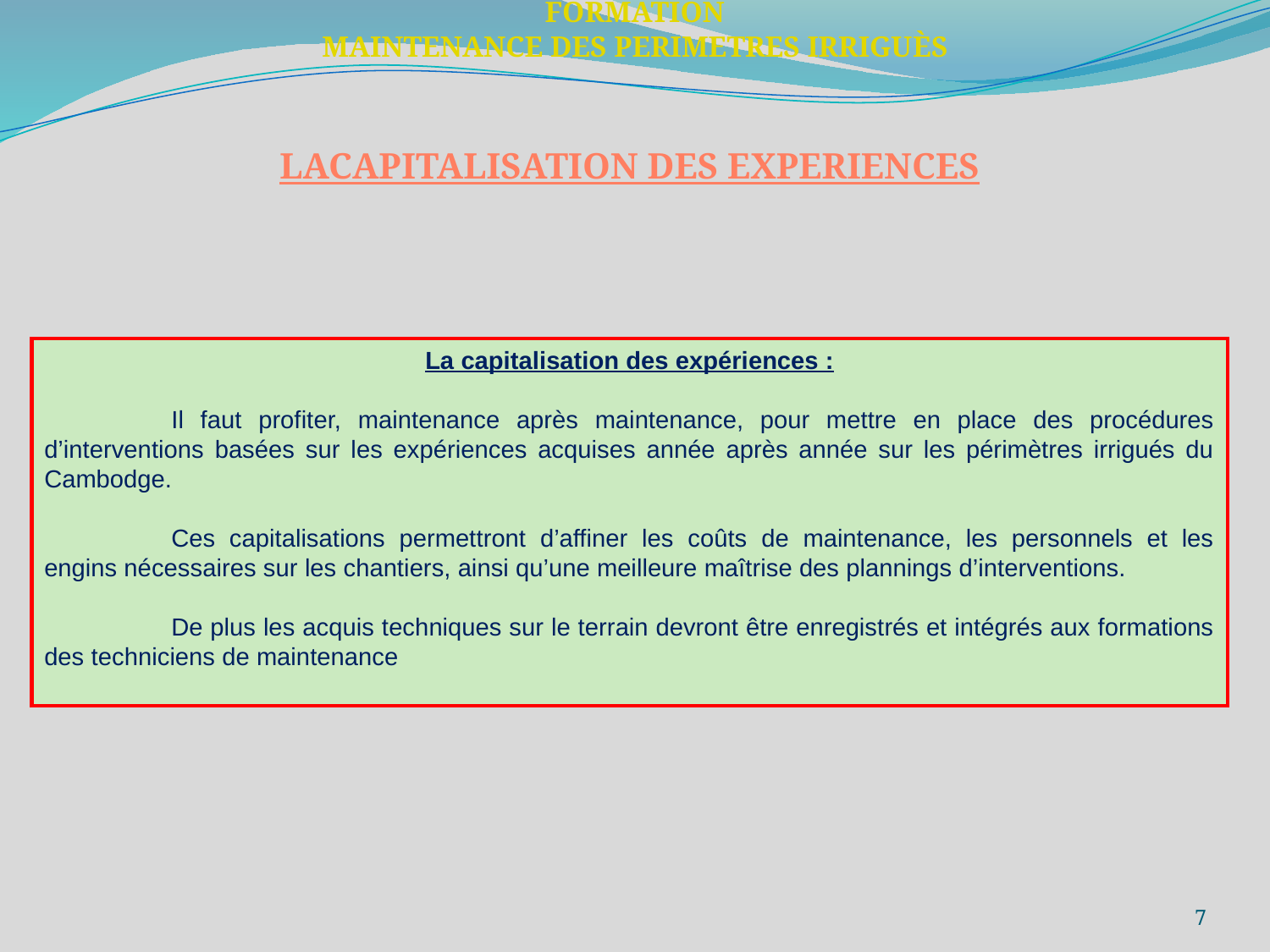

FORMATION
MAINTENANCE DES PERIMETRES IRRIGUÈS
LACAPITALISATION DES EXPERIENCES
La capitalisation des expériences :

	Il faut profiter, maintenance après maintenance, pour mettre en place des procédures d’interventions basées sur les expériences acquises année après année sur les périmètres irrigués du Cambodge.

	Ces capitalisations permettront d’affiner les coûts de maintenance, les personnels et les engins nécessaires sur les chantiers, ainsi qu’une meilleure maîtrise des plannings d’interventions.

	De plus les acquis techniques sur le terrain devront être enregistrés et intégrés aux formations des techniciens de maintenance

7